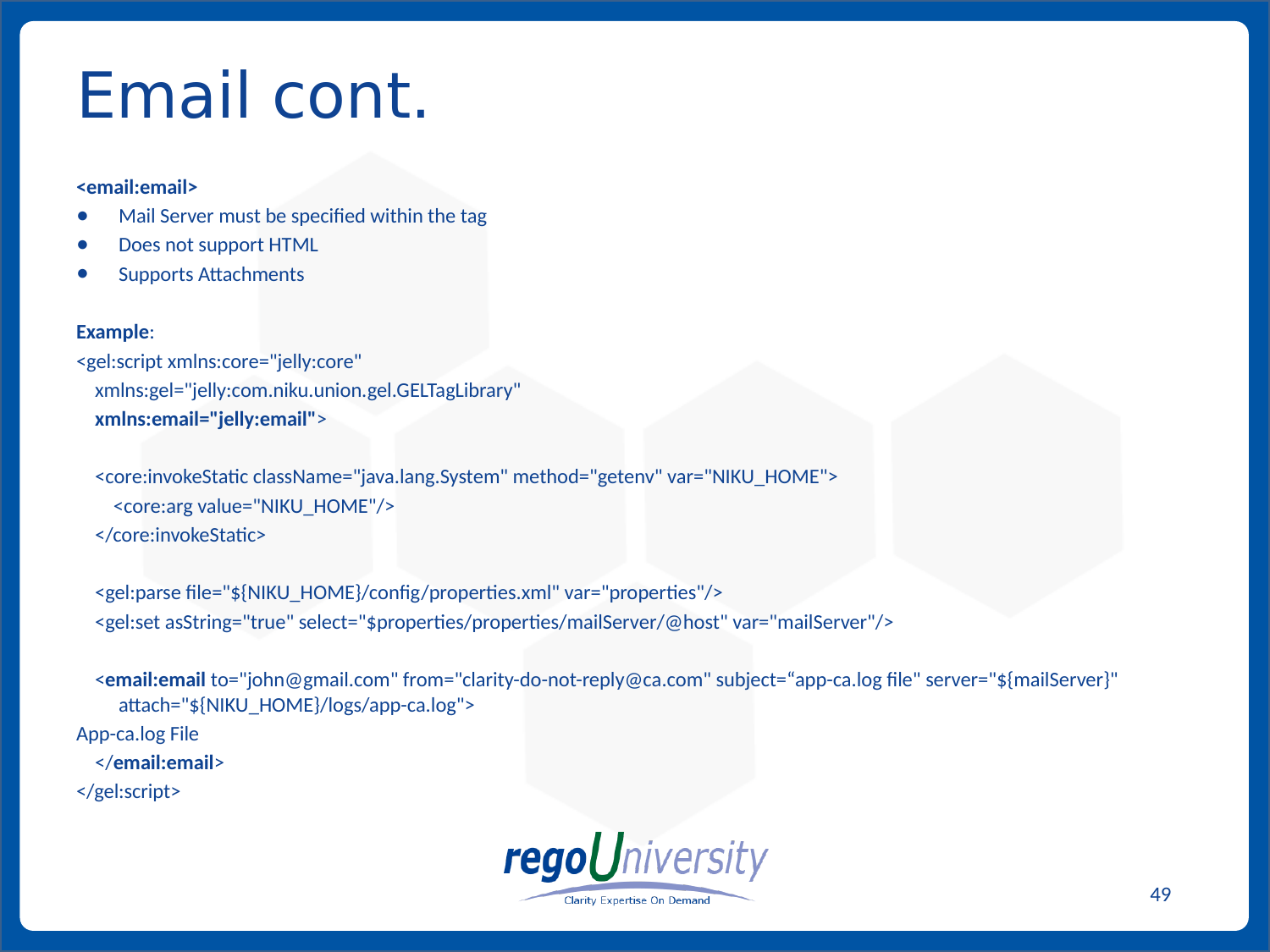

# Email cont.
<email:email>
Mail Server must be specified within the tag
Does not support HTML
Supports Attachments

Example:
<gel:script xmlns:core="jelly:core"
    xmlns:gel="jelly:com.niku.union.gel.GELTagLibrary"
    xmlns:email="jelly:email">

    <core:invokeStatic className="java.lang.System" method="getenv" var="NIKU_HOME">
        <core:arg value="NIKU_HOME"/>
    </core:invokeStatic>

    <gel:parse file="${NIKU_HOME}/config/properties.xml" var="properties"/>
    <gel:set asString="true" select="$properties/properties/mailServer/@host" var="mailServer"/>

    <email:email to="john@gmail.com" from="clarity-do-not-reply@ca.com" subject=“app-ca.log file" server="${mailServer}" attach="${NIKU_HOME}/logs/app-ca.log">
App-ca.log File
    </email:email>
</gel:script>